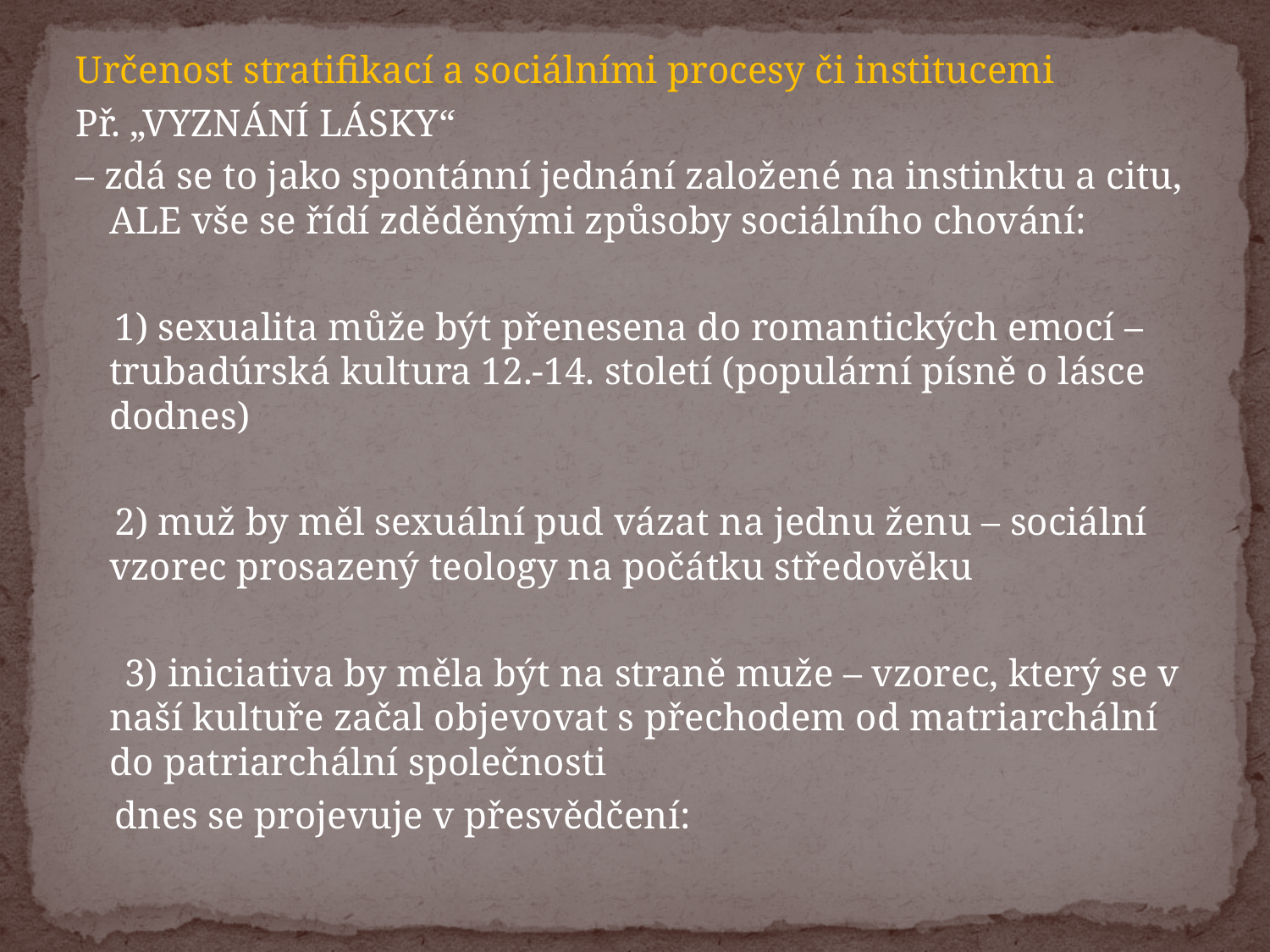

Určenost stratifikací a sociálními procesy či institucemi
Př. „VYZNÁNÍ LÁSKY“
– zdá se to jako spontánní jednání založené na instinktu a citu, ALE vše se řídí zděděnými způsoby sociálního chování:

    1) sexualita může být přenesena do romantických emocí – trubadúrská kultura 12.-14. století (populární písně o lásce dodnes)

    2) muž by měl sexuální pud vázat na jednu ženu – sociální vzorec prosazený teology na počátku středověku

     3) iniciativa by měla být na straně muže – vzorec, který se v naší kultuře začal objevovat s přechodem od matriarchální do patriarchální společnosti
    dnes se projevuje v přesvědčení: